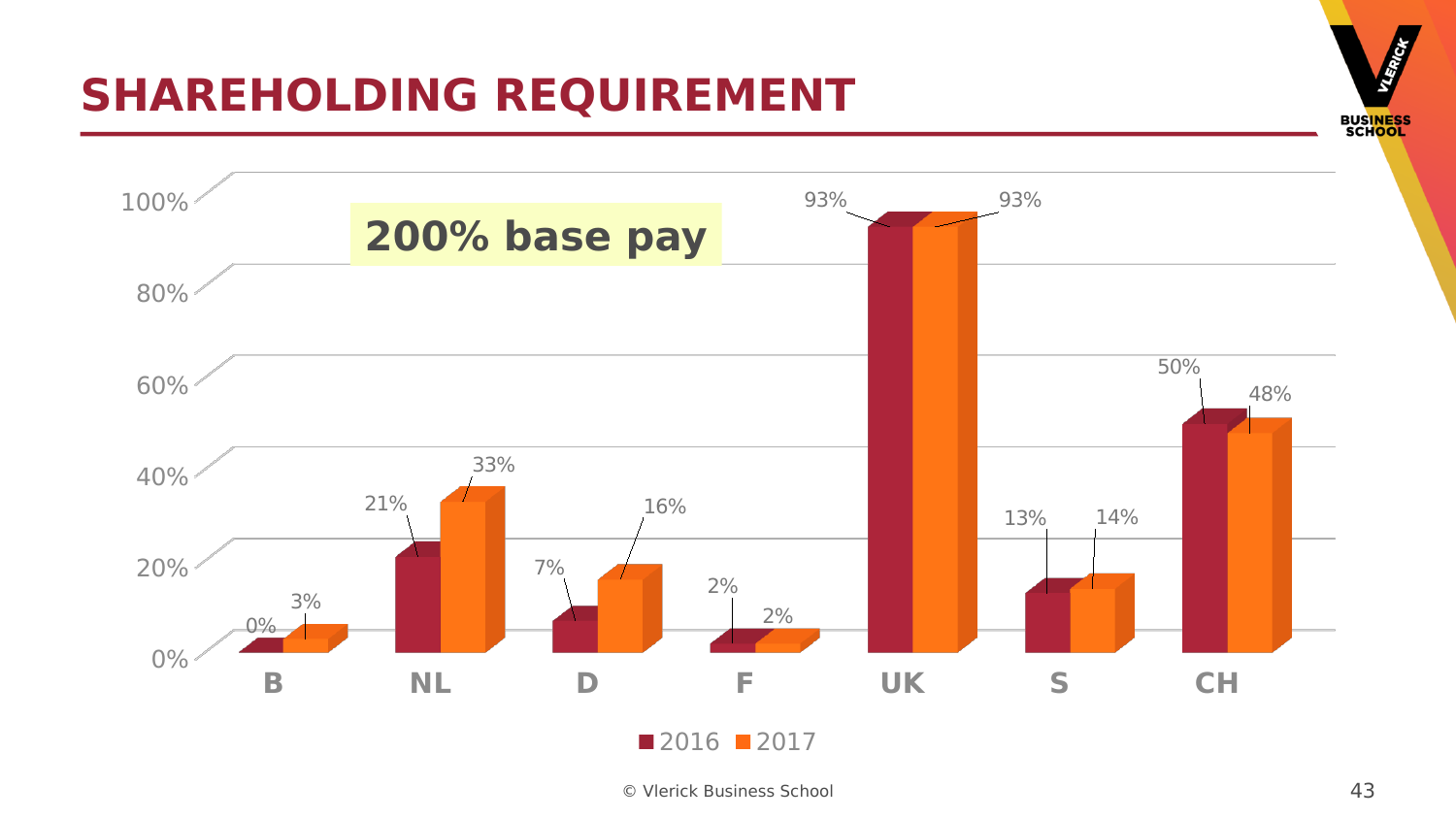

# Shareholding requirement

[unsupported chart]

200% base pay
43